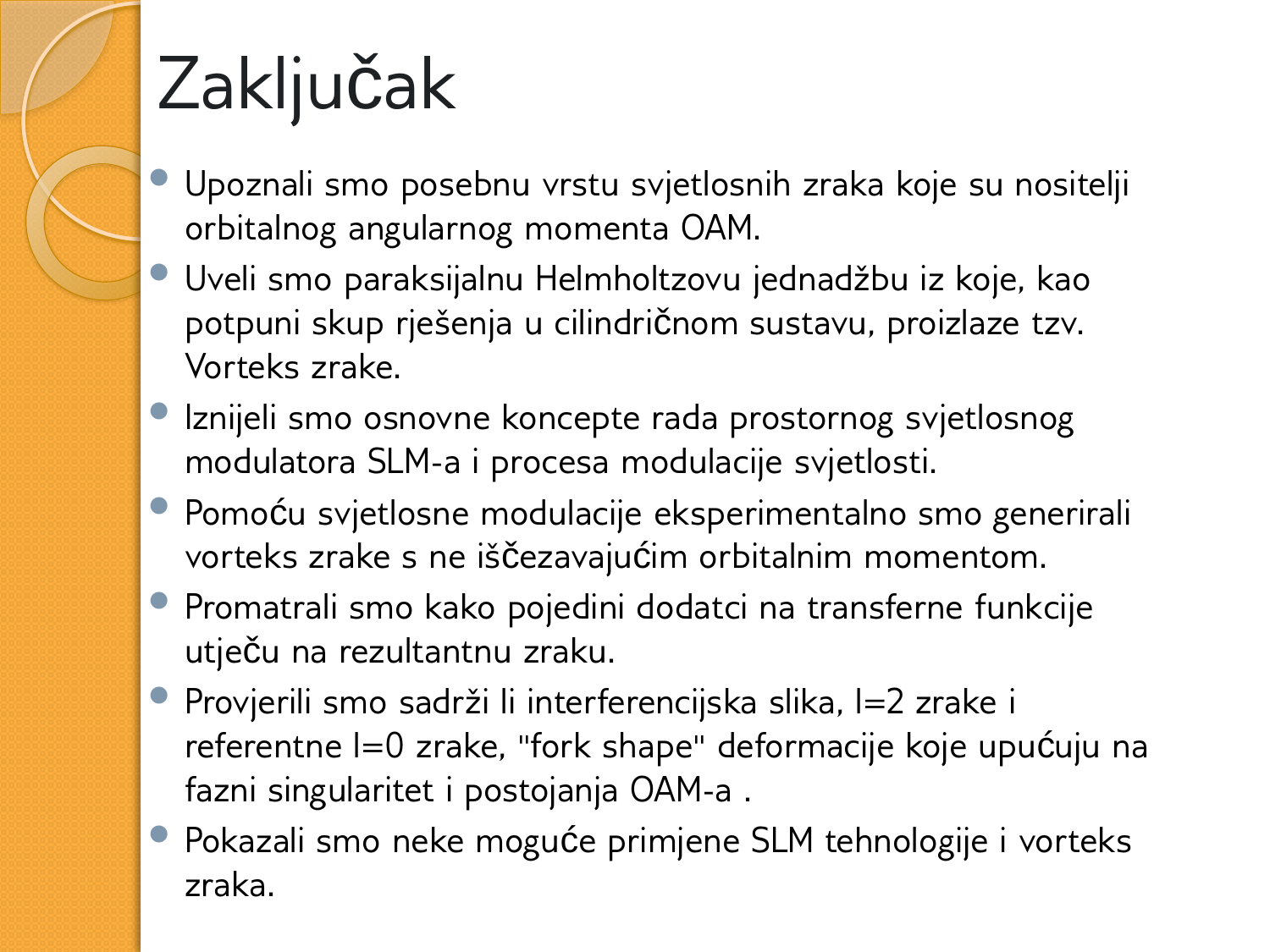

# Zaključak
Upoznali smo posebnu vrstu svjetlosnih zraka koje su nositelji orbitalnog angularnog momenta OAM.
Uveli smo paraksijalnu Helmholtzovu jednadžbu iz koje, kao potpuni skup rješenja u cilindričnom sustavu, proizlaze tzv. Vorteks zrake.
Iznijeli smo osnovne koncepte rada prostornog svjetlosnog modulatora SLM-a i procesa modulacije svjetlosti.
Pomoću svjetlosne modulacije eksperimentalno smo generirali vorteks zrake s ne iščezavajućim orbitalnim momentom.
Promatrali smo kako pojedini dodatci na transferne funkcije utječu na rezultantnu zraku.
Provjerili smo sadrži li interferencijska slika, l=2 zrake i referentne l=0 zrake, "fork shape" deformacije koje upućuju na fazni singularitet i postojanja OAM-a .
Pokazali smo neke moguće primjene SLM tehnologije i vorteks zraka.